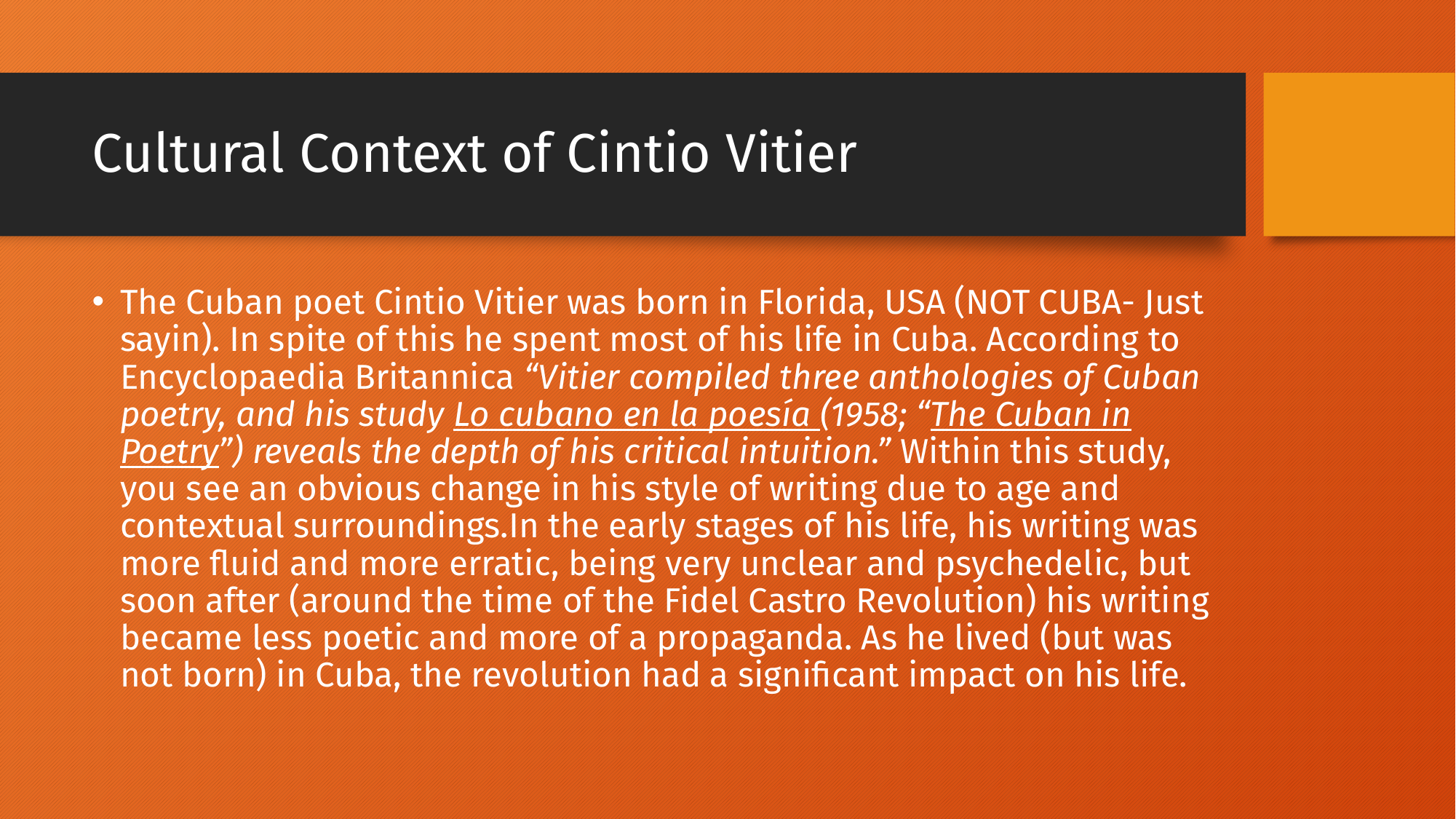

# Cultural Context of Cintio Vitier
The Cuban poet Cintio Vitier was born in Florida, USA (NOT CUBA- Just sayin). In spite of this he spent most of his life in Cuba. According to Encyclopaedia Britannica “Vitier compiled three anthologies of Cuban poetry, and his study Lo cubano en la poesía (1958; “The Cuban in Poetry”) reveals the depth of his critical intuition.” Within this study, you see an obvious change in his style of writing due to age and contextual surroundings.In the early stages of his life, his writing was more fluid and more erratic, being very unclear and psychedelic, but soon after (around the time of the Fidel Castro Revolution) his writing became less poetic and more of a propaganda. As he lived (but was not born) in Cuba, the revolution had a significant impact on his life.